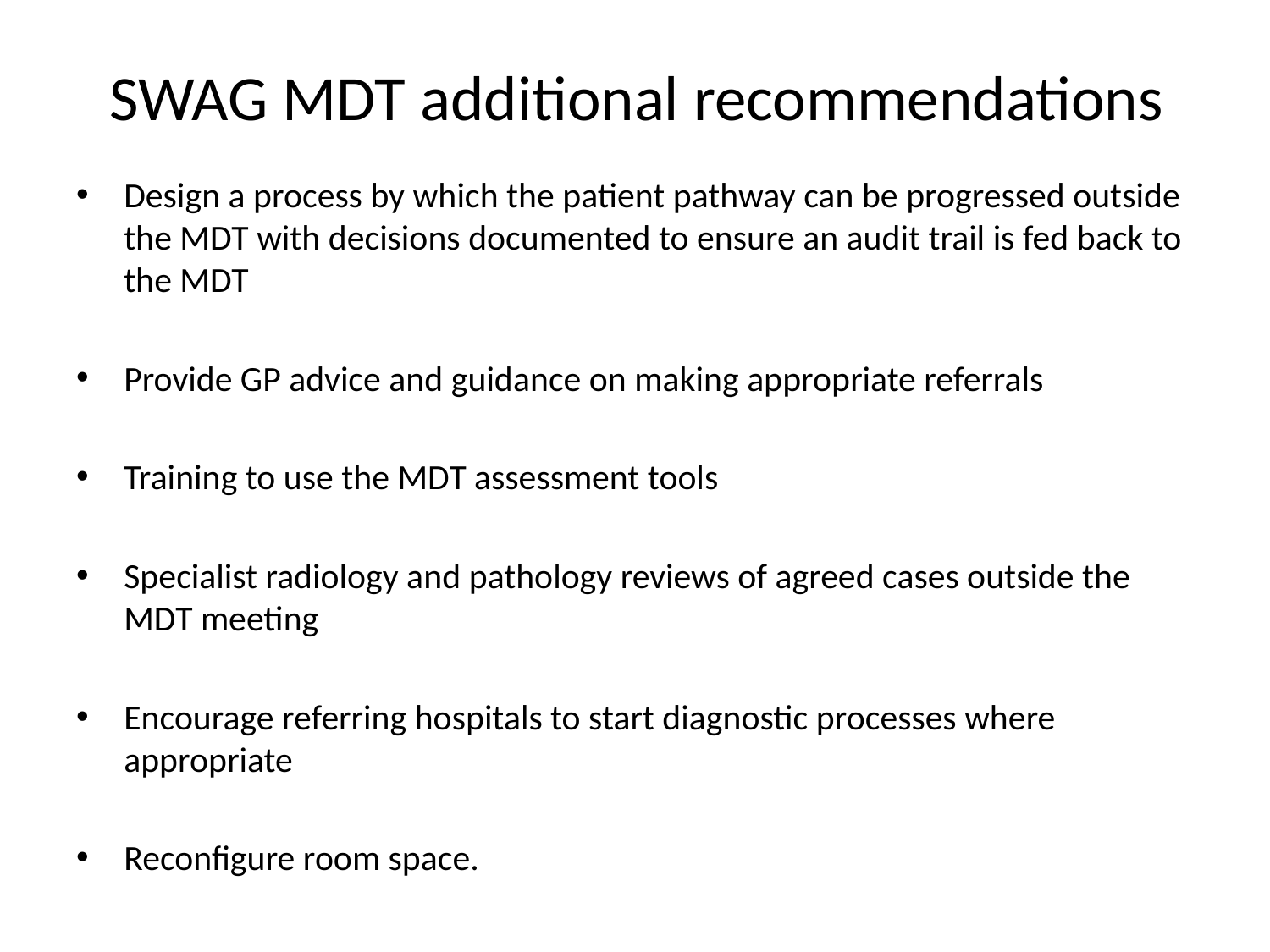

# SWAG MDT additional recommendations
Design a process by which the patient pathway can be progressed outside the MDT with decisions documented to ensure an audit trail is fed back to the MDT

Provide GP advice and guidance on making appropriate referrals

Training to use the MDT assessment tools

Specialist radiology and pathology reviews of agreed cases outside the MDT meeting

Encourage referring hospitals to start diagnostic processes where appropriate

Reconfigure room space.